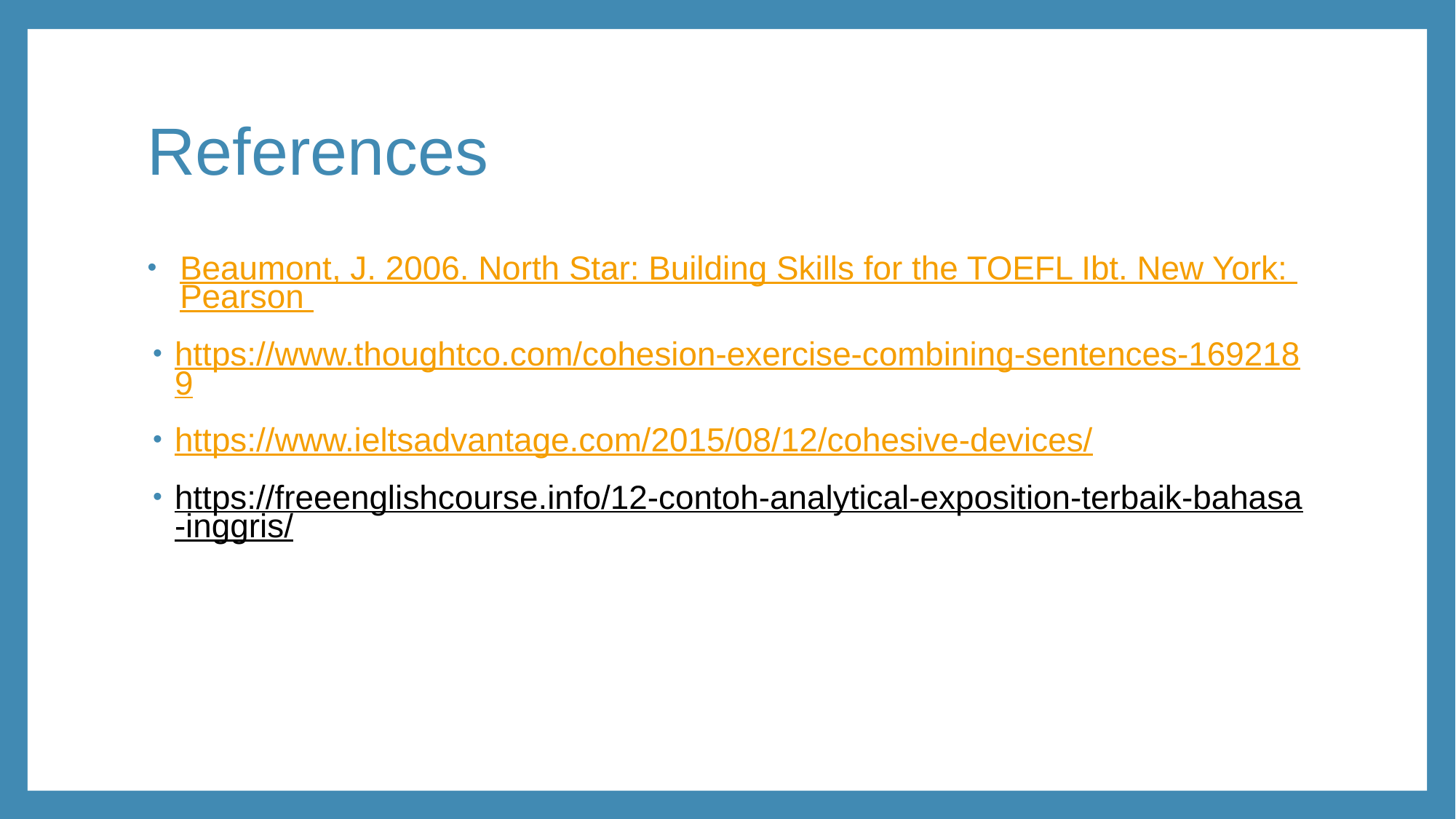

# References
Beaumont, J. 2006. North Star: Building Skills for the TOEFL Ibt. New York: Pearson
https://www.thoughtco.com/cohesion-exercise-combining-sentences-1692189
https://www.ieltsadvantage.com/2015/08/12/cohesive-devices/
https://freeenglishcourse.info/12-contoh-analytical-exposition-terbaik-bahasa-inggris/